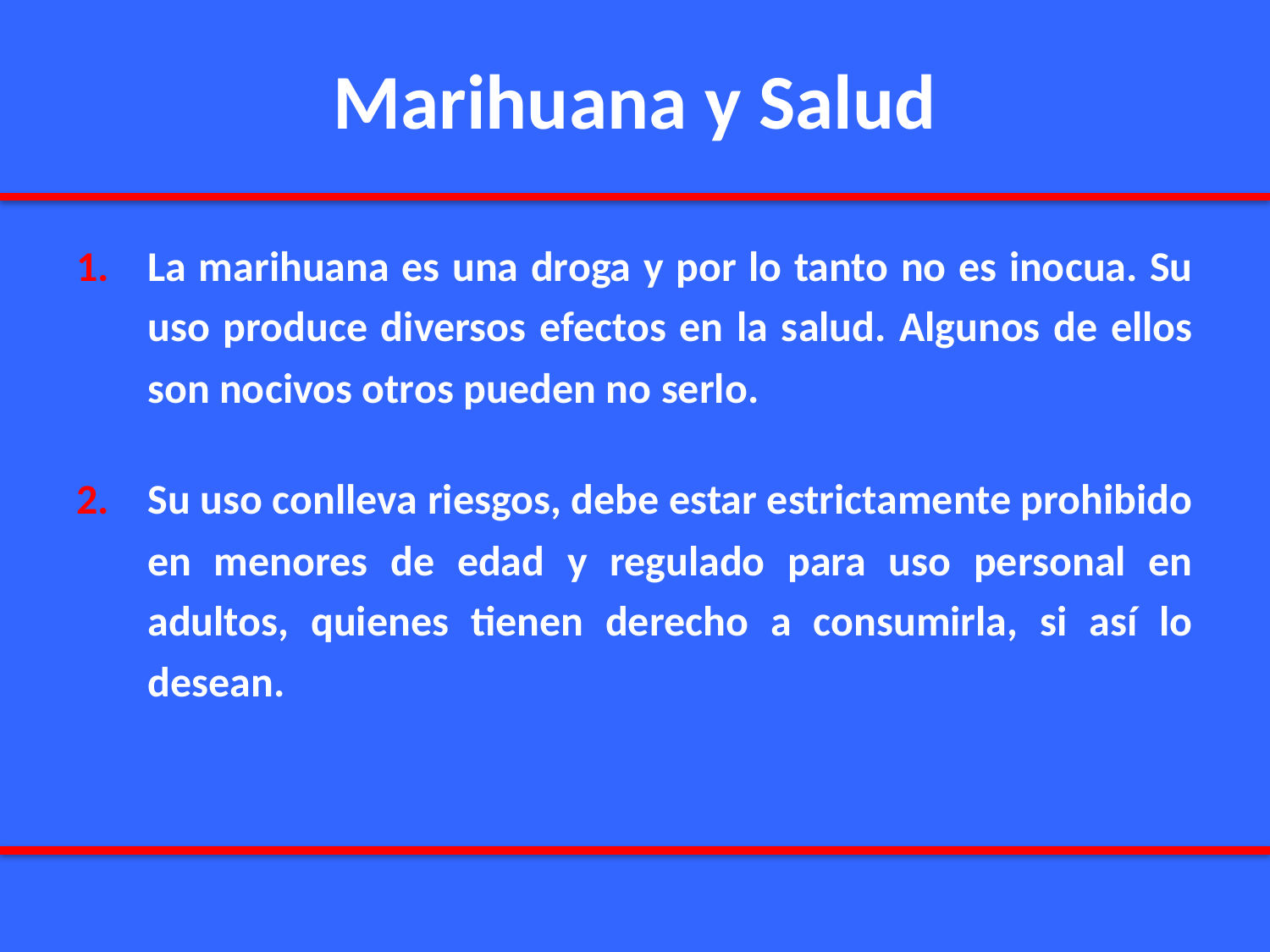

# Marihuana y Salud
La marihuana es una droga y por lo tanto no es inocua. Su uso produce diversos efectos en la salud. Algunos de ellos son nocivos otros pueden no serlo.
Su uso conlleva riesgos, debe estar estrictamente prohibido en menores de edad y regulado para uso personal en adultos, quienes tienen derecho a consumirla, si así lo desean.